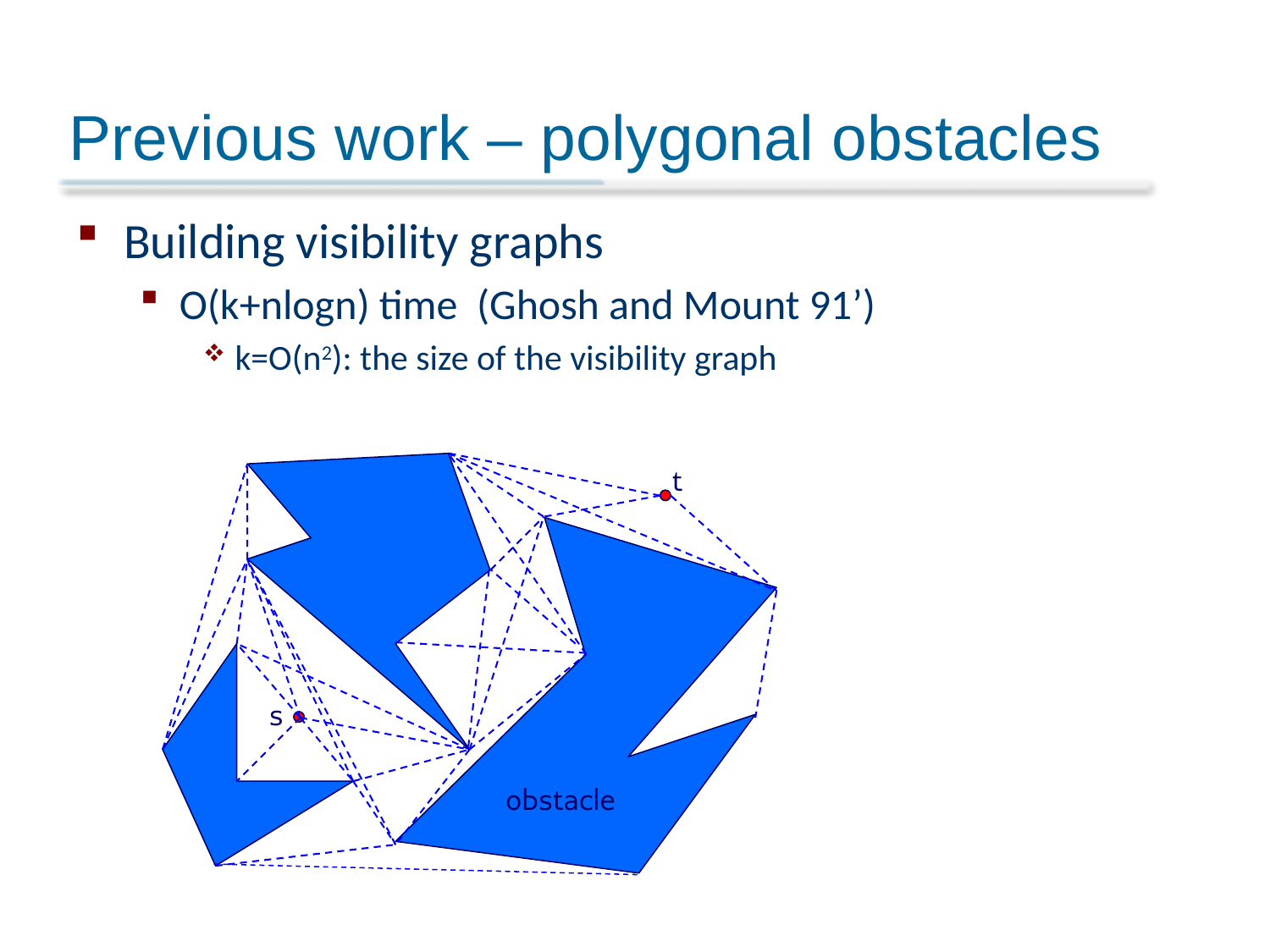

# Previous work – polygonal obstacles
Building visibility graphs
O(k+nlogn) time  (Ghosh and Mount 91’)
k=O(n2): the size of the visibility graph

t

s

obstacle